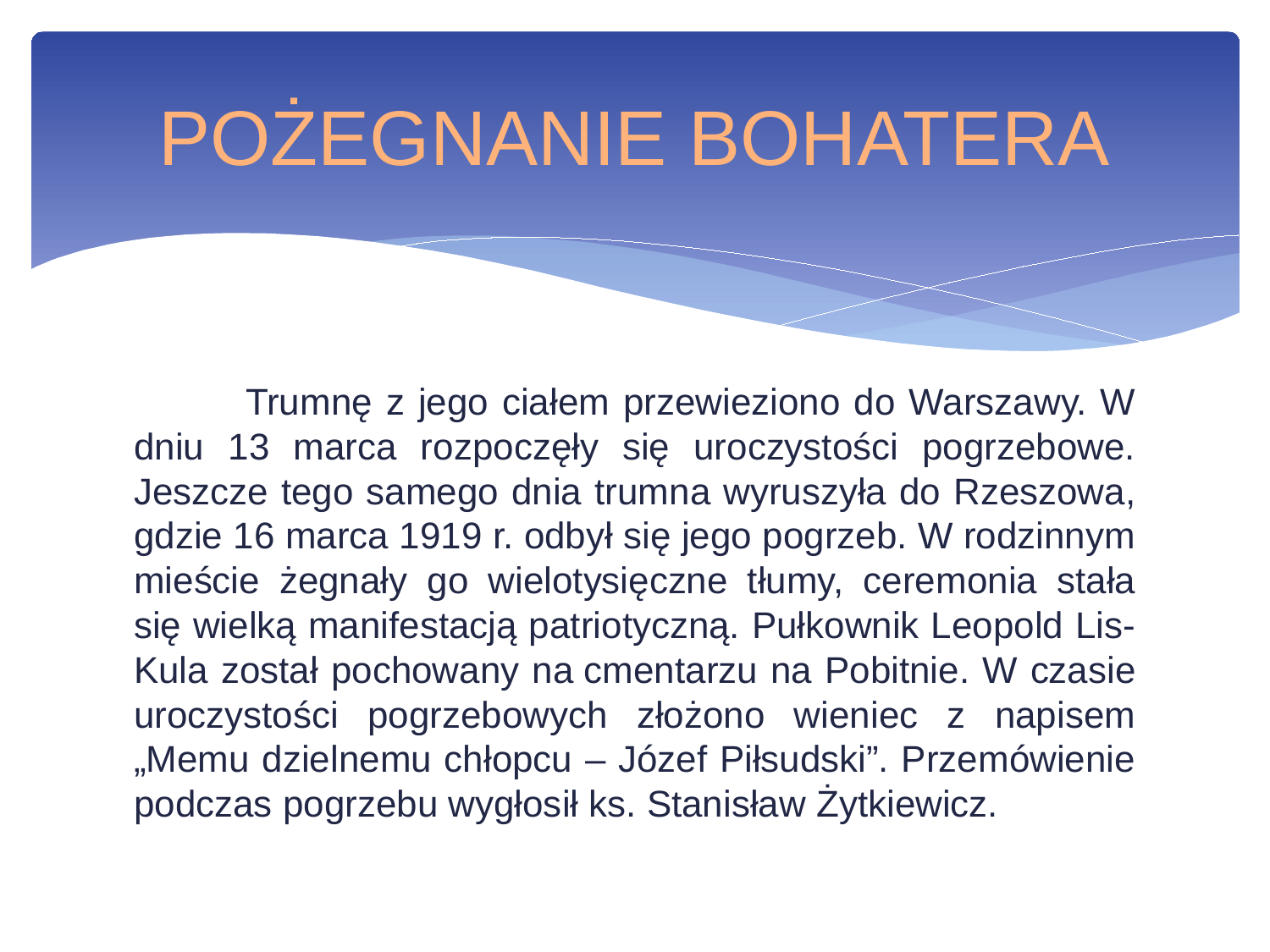

# POŻEGNANIE BOHATERA
	Trumnę z jego ciałem przewieziono do Warszawy. W dniu 13 marca rozpoczęły się uroczystości pogrzebowe. Jeszcze tego samego dnia trumna wyruszyła do Rzeszowa, gdzie 16 marca 1919 r. odbył się jego pogrzeb. W rodzinnym mieście żegnały go wielotysięczne tłumy, ceremonia stała się wielką manifestacją patriotyczną. Pułkownik Leopold Lis-Kula został pochowany na cmentarzu na Pobitnie. W czasie uroczystości pogrzebowych złożono wieniec z napisem „Memu dzielnemu chłopcu – Józef Piłsudski”. Przemówienie podczas pogrzebu wygłosił ks. Stanisław Żytkiewicz.